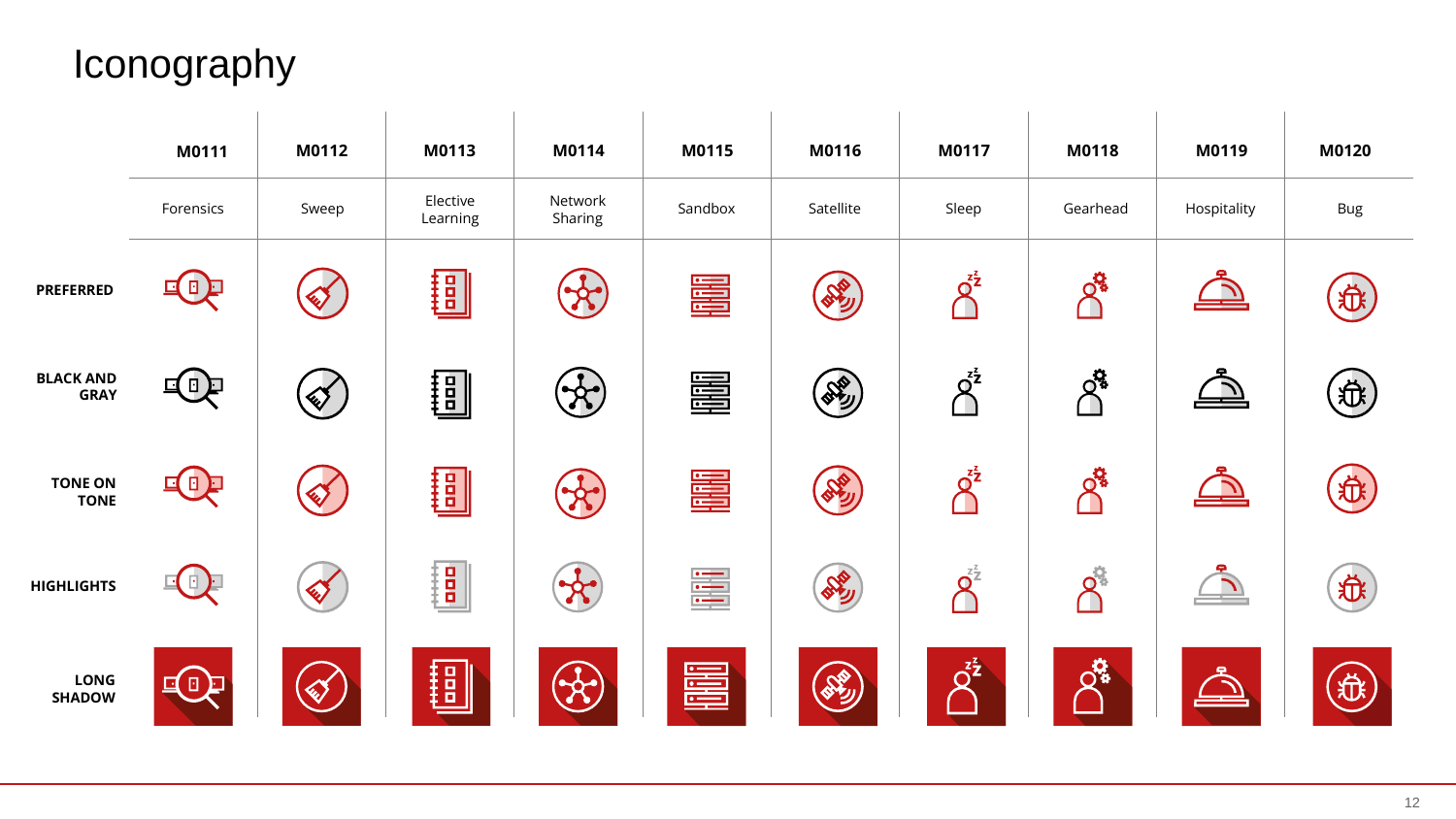

# Iconography
M0111
M0112
M0113
M0114
M0115
M0116
M0117
M0118
M0119
M0120
Network Sharing
Elective Learning
Forensics
Sweep
Sandbox
Satellite
Sleep
Gearhead
Hospitality
Bug

12